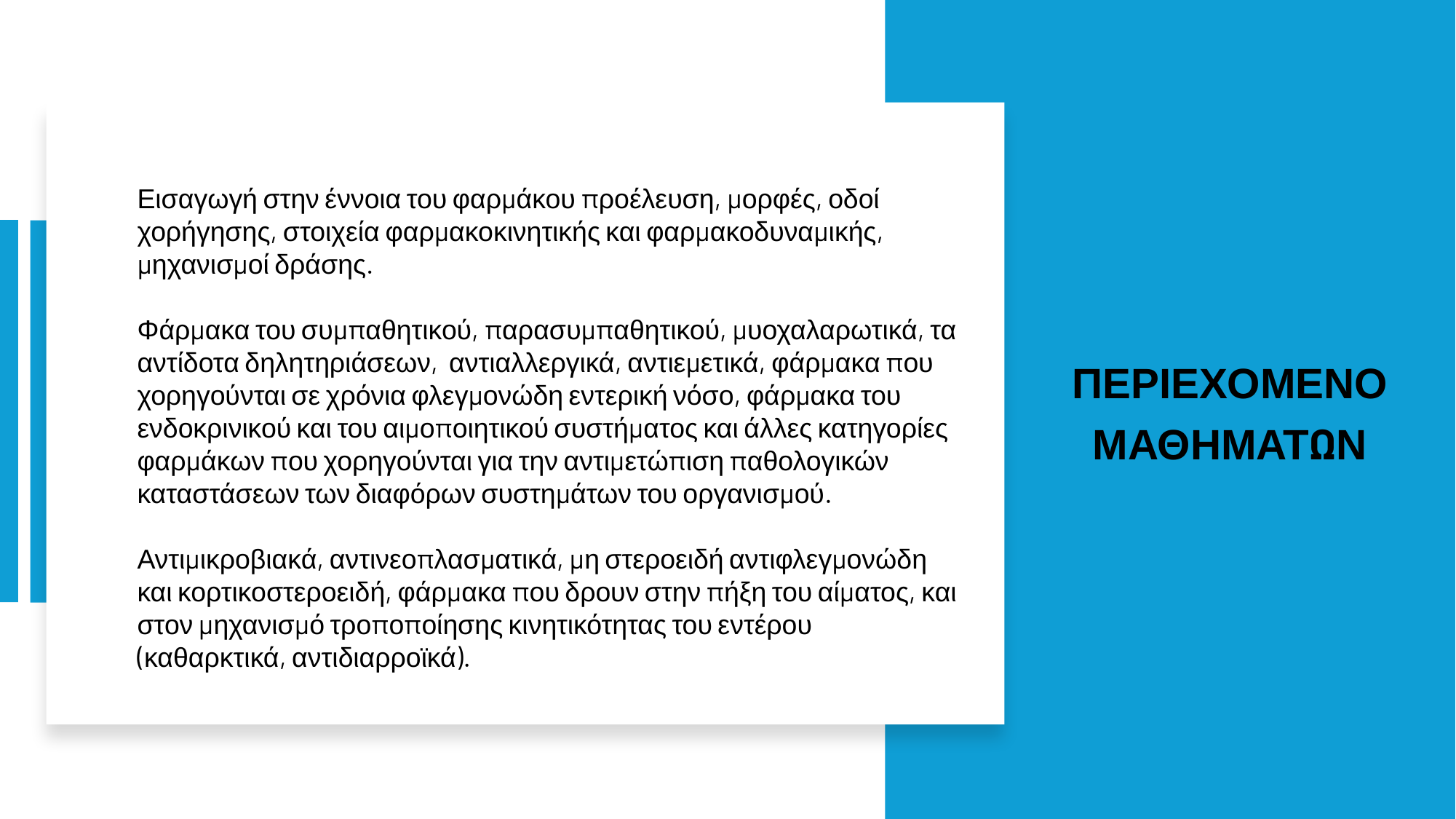

# Εισαγωγή στην έννοια του φαρμάκου προέλευση, μορφές, οδοί χορήγησης, στοιχεία φαρμακοκινητικής και φαρμακοδυναμικής, μηχανισμοί δράσης. Φάρμακα του συμπαθητικού, παρασυμπαθητικού, μυοχαλαρωτικά, τα αντίδοτα δηλητηριάσεων,  αντιαλλεργικά, αντιεμετικά, φάρμακα που χορηγούνται σε χρόνια φλεγμονώδη εντερική νόσο, φάρμακα του ενδοκρινικού και του αιμοποιητικού συστήματος και άλλες κατηγορίες φαρμάκων που χορηγούνται για την αντιμετώπιση παθολογικών καταστάσεων των διαφόρων συστημάτων του οργανισμού. Αντιμικροβιακά, αντινεοπλασματικά, μη στεροειδή αντιφλεγμονώδη και κορτικοστεροειδή, φάρμακα που δρουν στην πήξη του αίματος, και στον μηχανισμό τροποποίησης κινητικότητας του εντέρου (καθαρκτικά, αντιδιαρροϊκά).
ΠΕΡΙΕΧΟΜΕΝΟ
ΜΑΘΗΜΑΤΩΝ